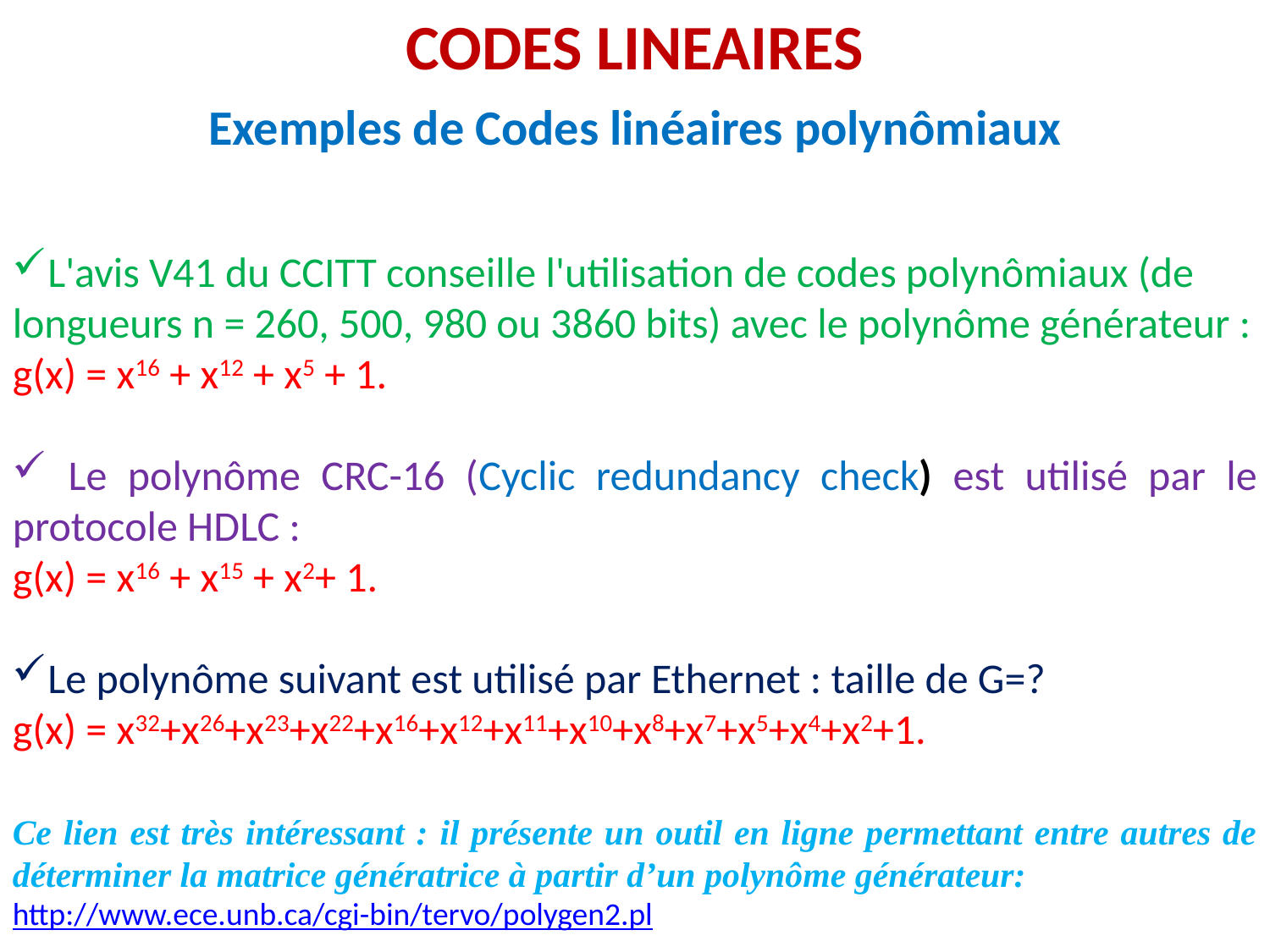

CODES LINEAIRES
Exemples de Codes linéaires polynômiaux

L'avis V41 du CCITT conseille l'utilisation de codes polynômiaux (de longueurs n = 260, 500, 980 ou 3860 bits) avec le polynôme générateur :
g(x) = x16 + x12 + x5 + 1.

 Le polynôme CRC-16 (Cyclic redundancy check) est utilisé par le protocole HDLC :
g(x) = x16 + x15 + x2+ 1.

Le polynôme suivant est utilisé par Ethernet : taille de G=?
g(x) = x32+x26+x23+x22+x16+x12+x11+x10+x8+x7+x5+x4+x2+1.

Ce lien est très intéressant : il présente un outil en ligne permettant entre autres de déterminer la matrice génératrice à partir d’un polynôme générateur:
http://www.ece.unb.ca/cgi-bin/tervo/polygen2.pl